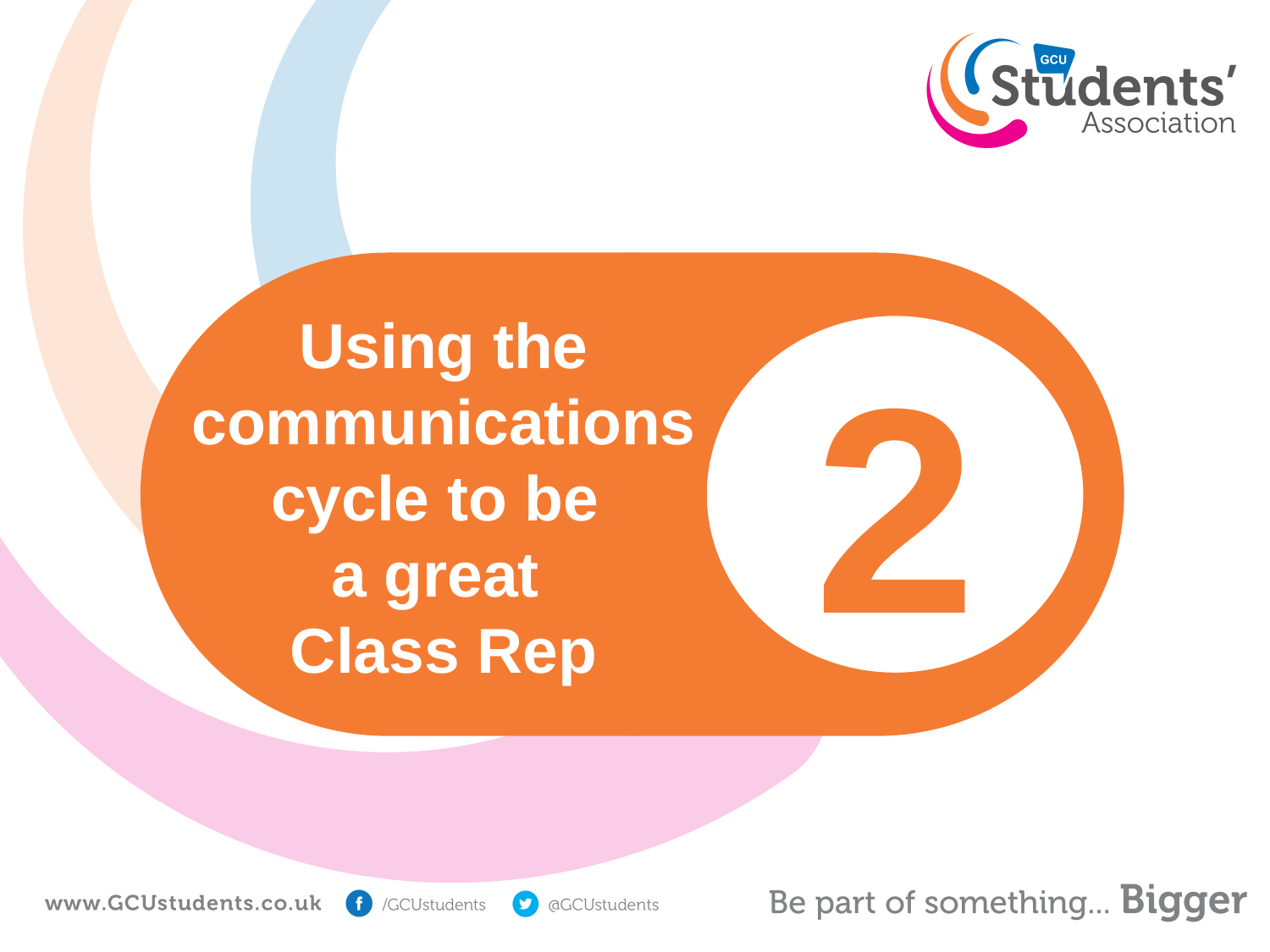

Using the communications cycle to be
a great
Class Rep

2